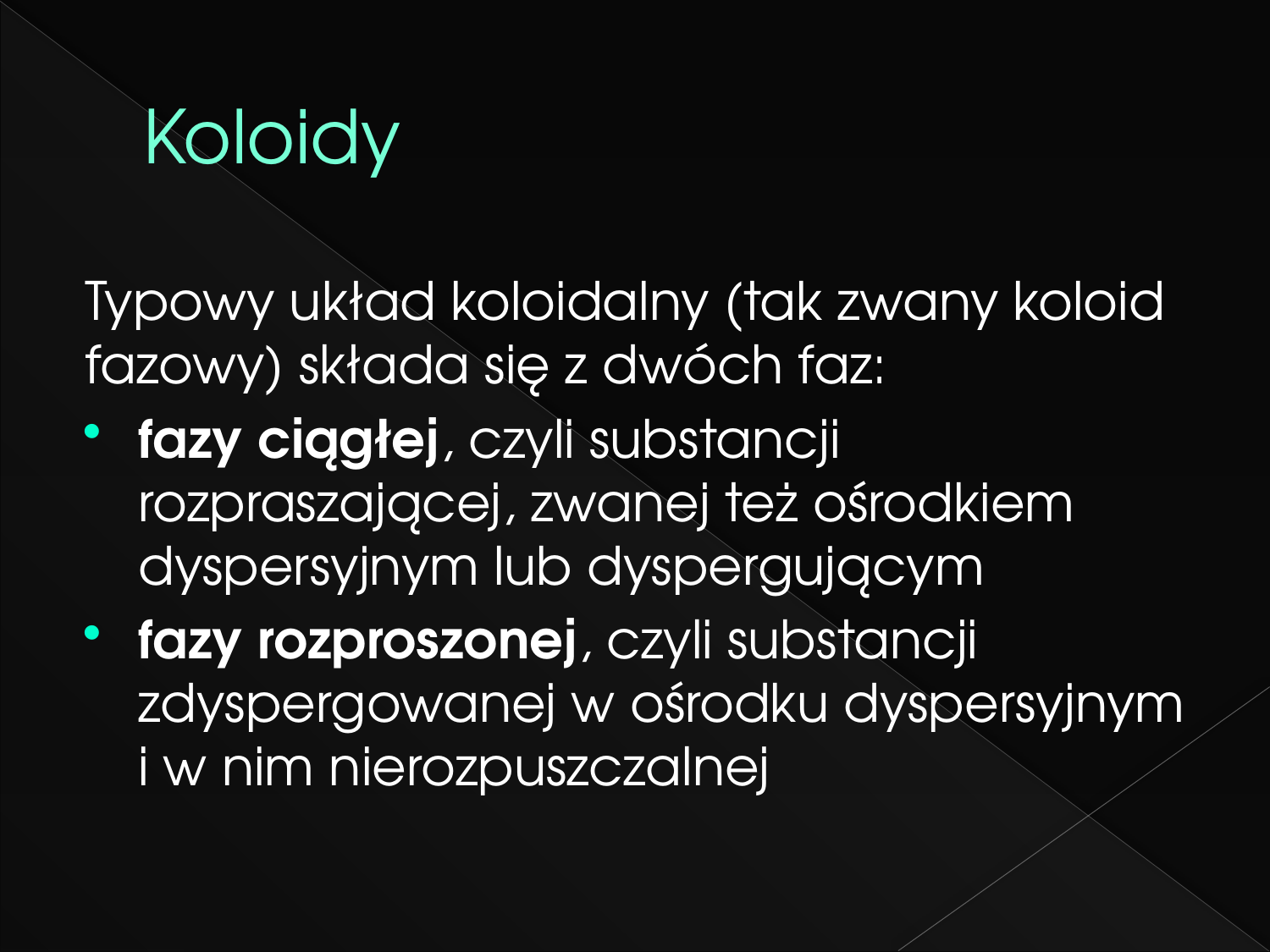

# Koloidy
Typowy układ koloidalny (tak zwany koloid fazowy) składa się z dwóch faz:
fazy ciągłej, czyli substancji rozpraszającej, zwanej też ośrodkiem dyspersyjnym lub dyspergującym
fazy rozproszonej, czyli substancji zdyspergowanej w ośrodku dyspersyjnym i w nim nierozpuszczalnej